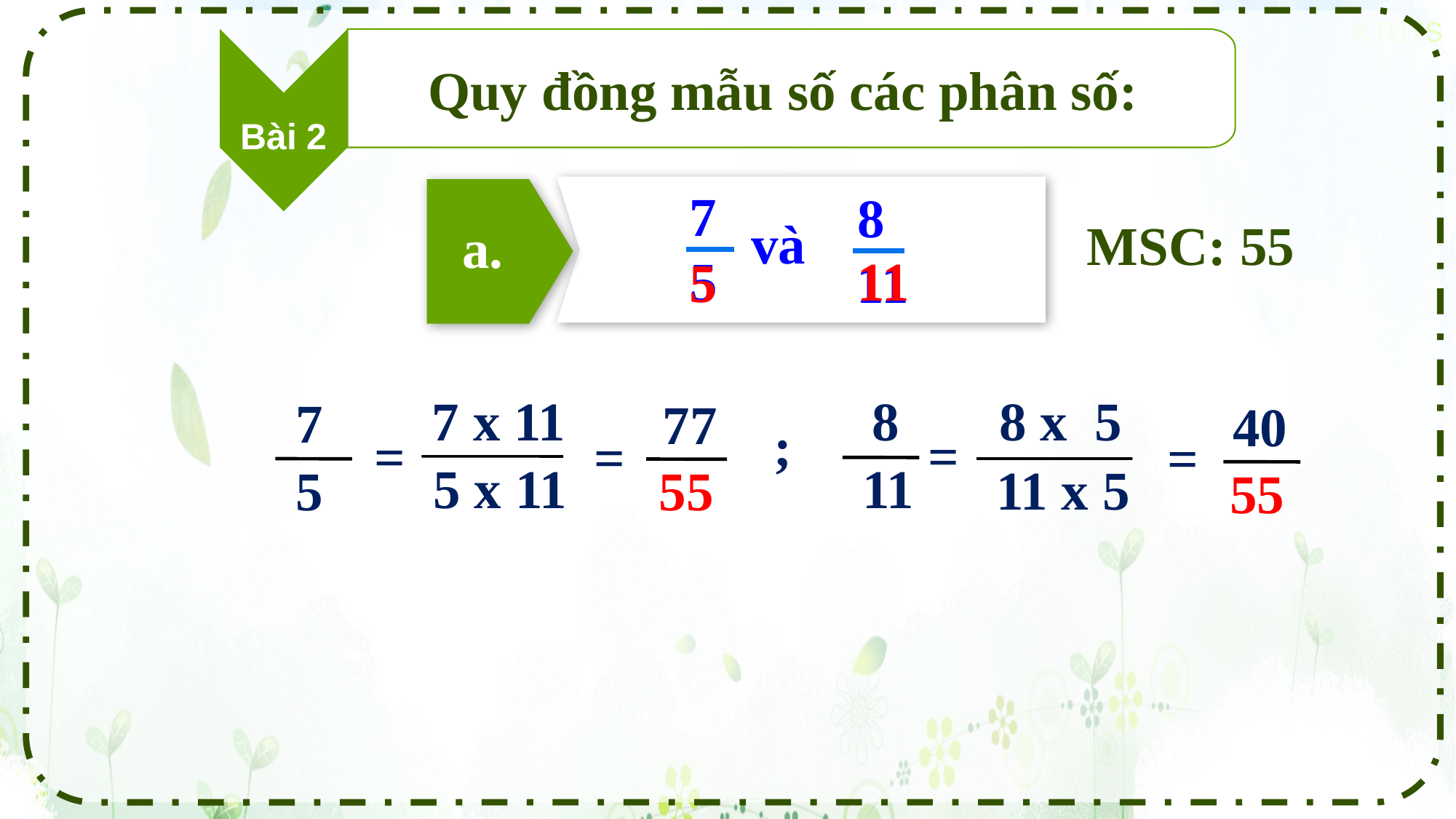

Bài 2
Quy đồng mẫu số các phân số:

7
8

và
a.
5
11
MSC: 55
11
5

7 x 11
5 x 11

7
77
=
=
5
55

8 x  5
8
40
=
=
11 x 5
11

55

;